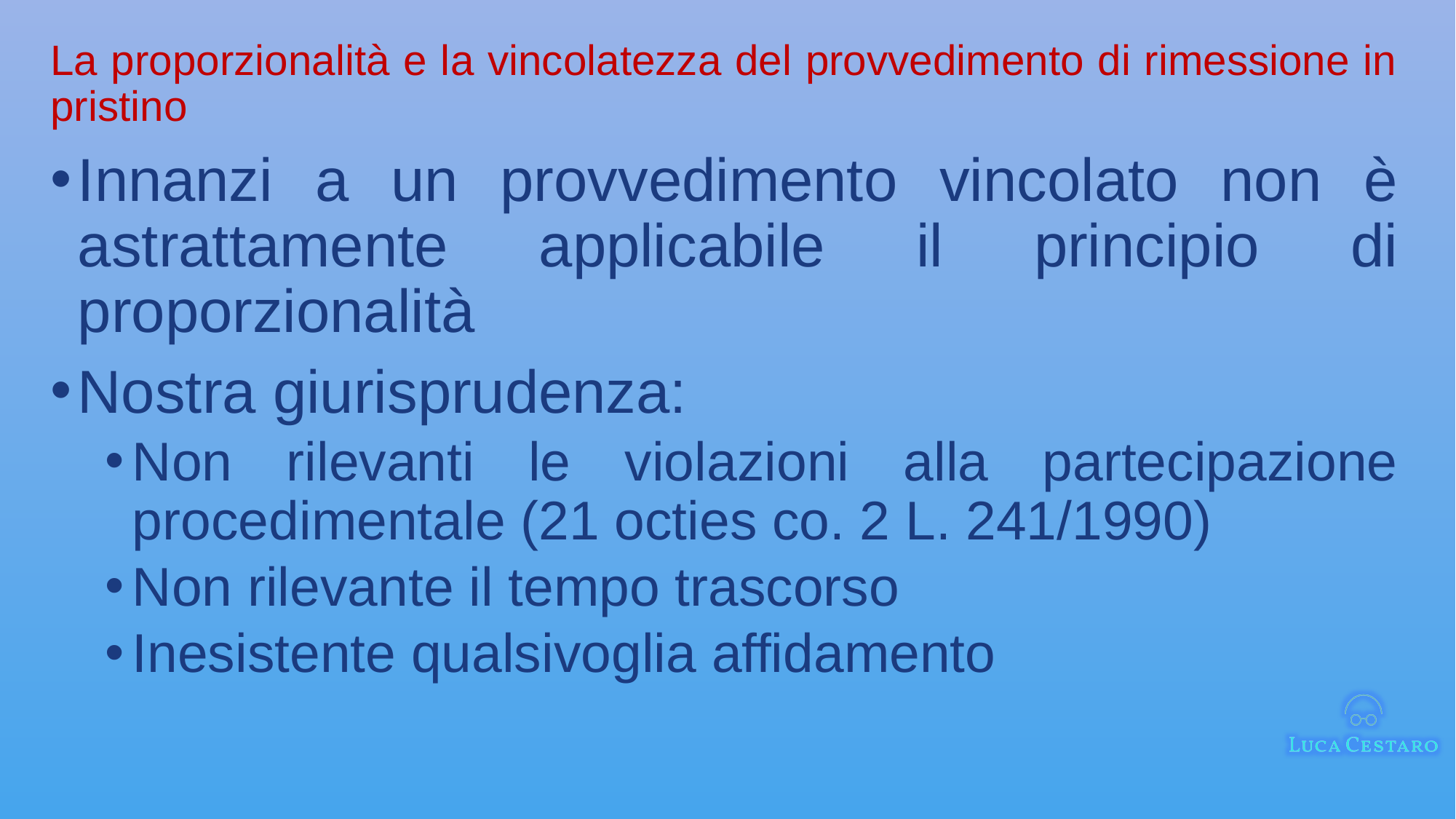

# La proporzionalità e la vincolatezza del provvedimento di rimessione in pristino
Innanzi a un provvedimento vincolato non è astrattamente applicabile il principio di proporzionalità
Nostra giurisprudenza:
Non rilevanti le violazioni alla partecipazione procedimentale (21 octies co. 2 L. 241/1990)
Non rilevante il tempo trascorso
Inesistente qualsivoglia affidamento